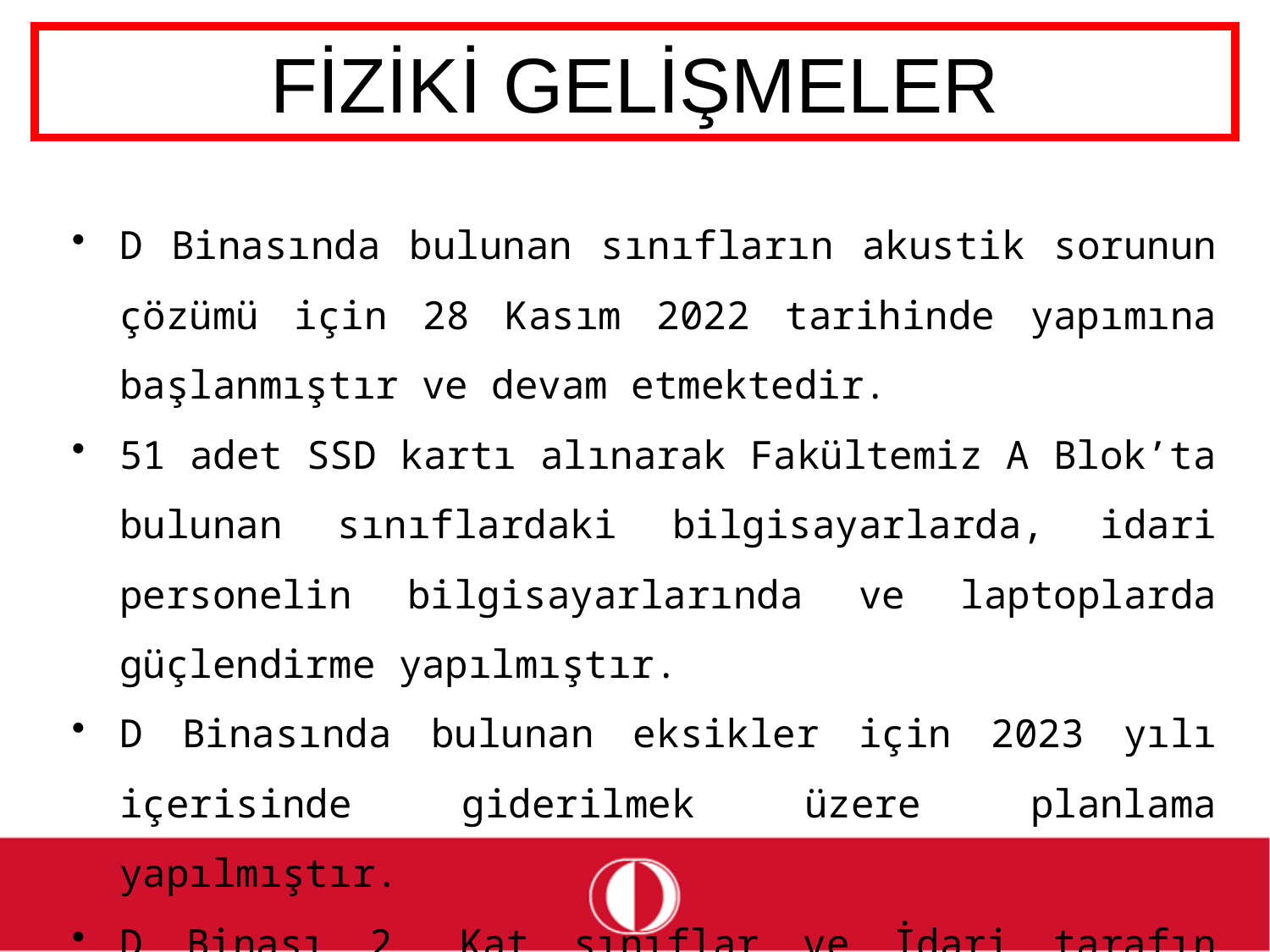

# FİZİKİ GELİŞMELER

D Binasında bulunan sınıfların akustik sorunun çözümü için 28 Kasım 2022 tarihinde yapımına başlanmıştır ve devam etmektedir.
51 adet SSD kartı alınarak Fakültemiz A Blok’ta bulunan sınıflardaki bilgisayarlarda, idari personelin bilgisayarlarında ve laptoplarda güçlendirme yapılmıştır.
D Binasında bulunan eksikler için 2023 yılı içerisinde giderilmek üzere planlama yapılmıştır.
D Binası 2. Kat sınıflar ve İdari tarafın ayrılması için ek kapı takılması.